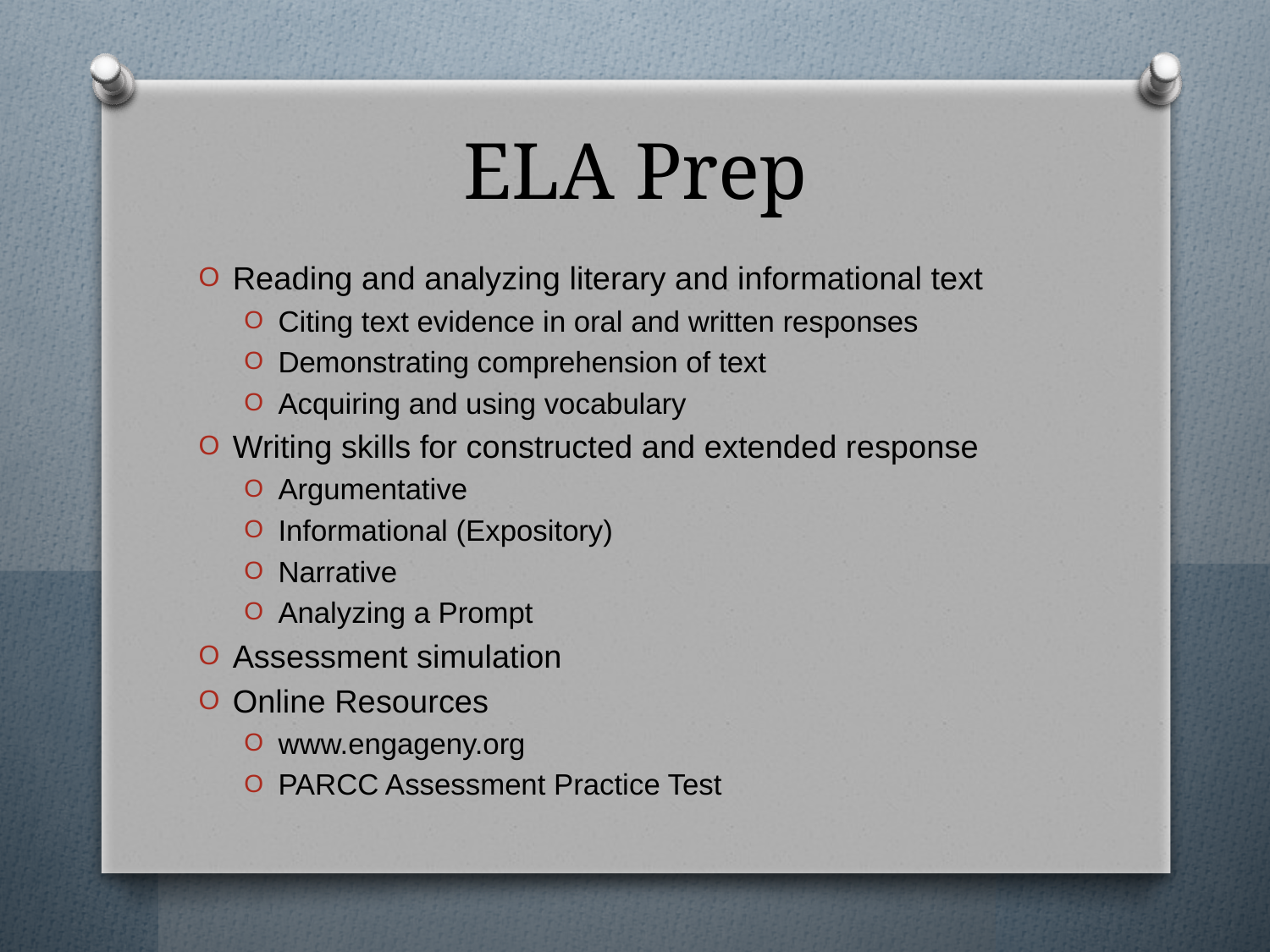

# ELA Prep
Reading and analyzing literary and informational text
Citing text evidence in oral and written responses
Demonstrating comprehension of text
Acquiring and using vocabulary
Writing skills for constructed and extended response
Argumentative
Informational (Expository)
Narrative
Analyzing a Prompt
Assessment simulation
Online Resources
www.engageny.org
PARCC Assessment Practice Test